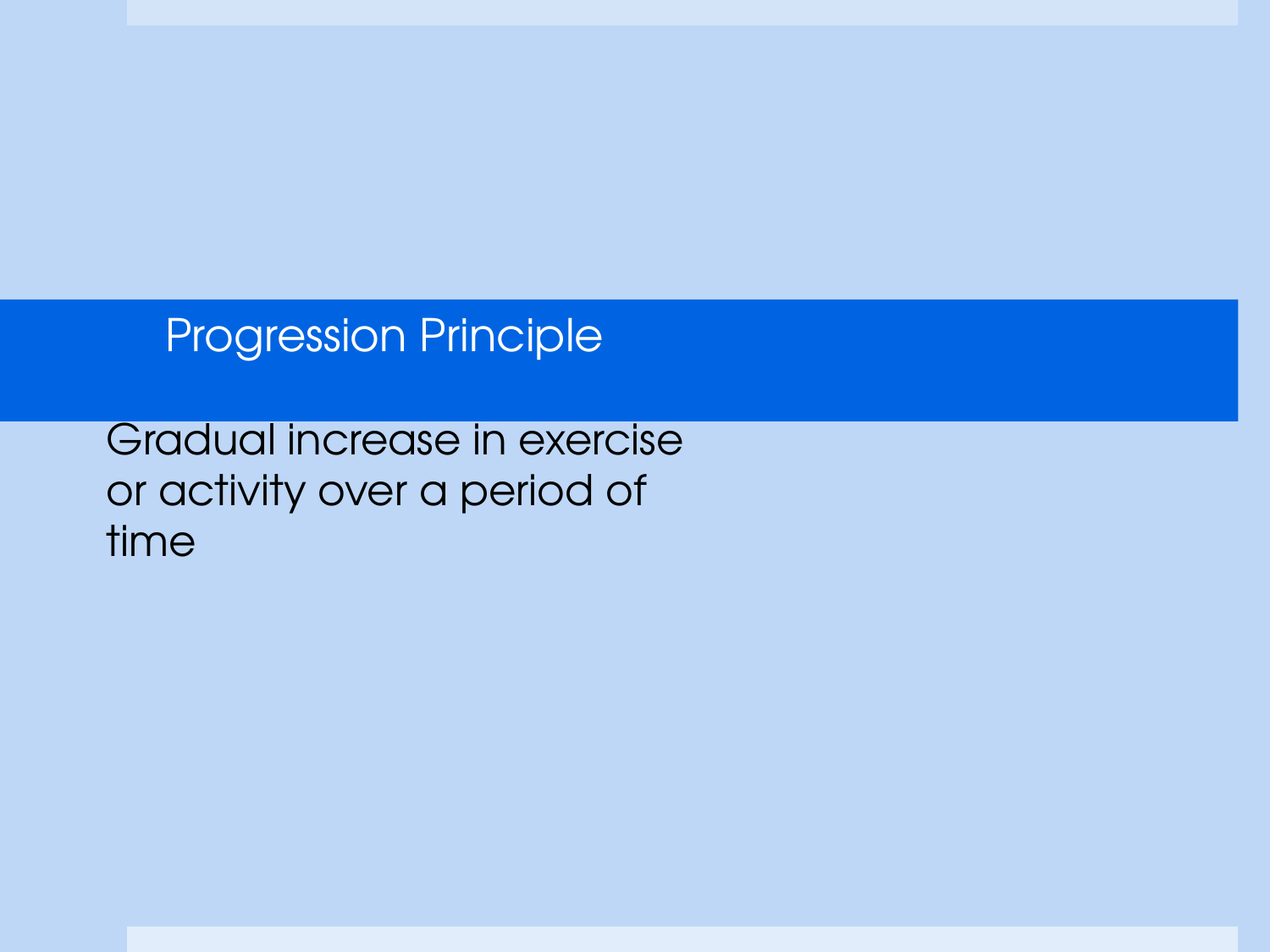

# Progression Principle
Gradual increase in exercise or activity over a period of time